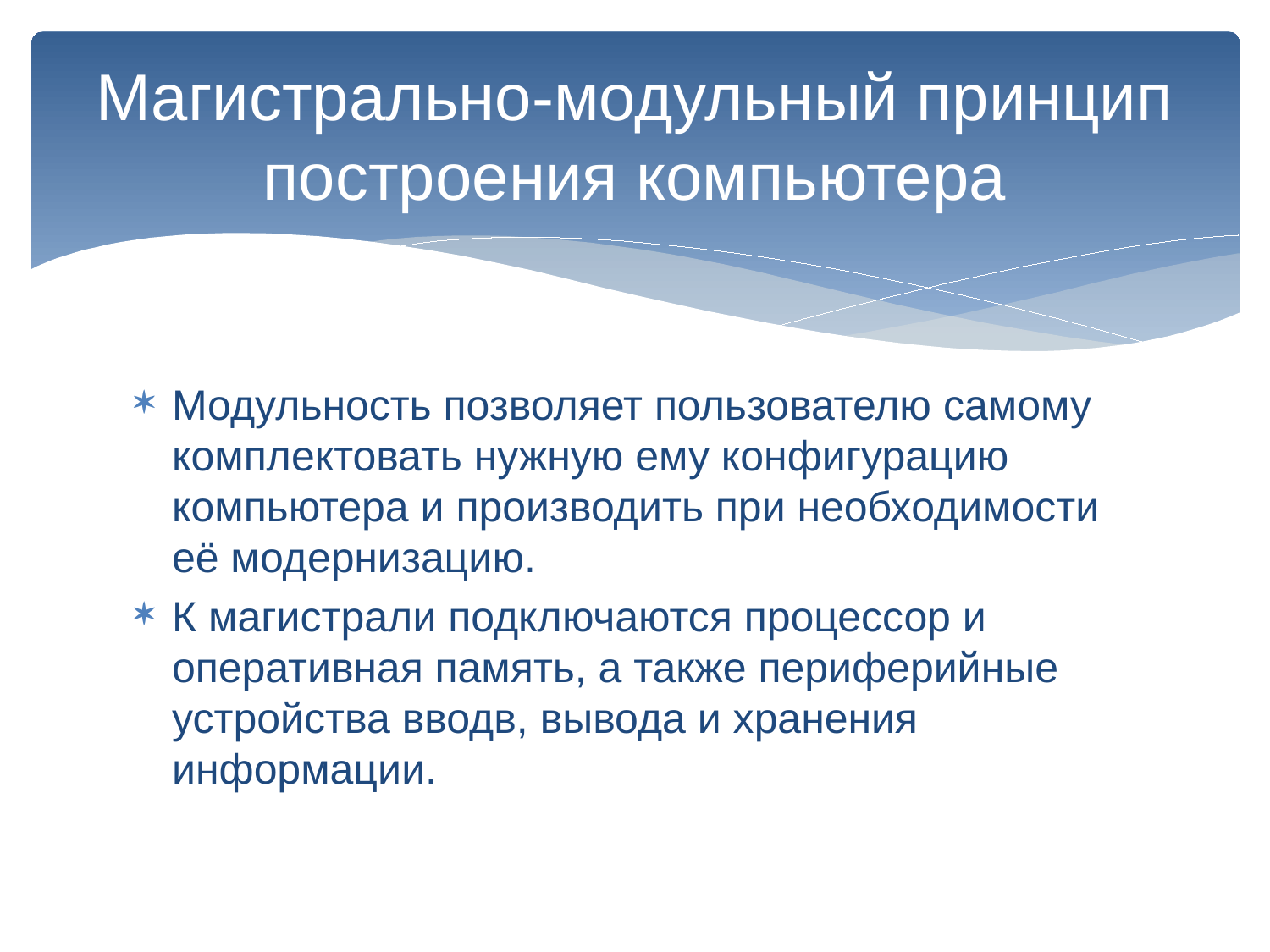

# Магистрально-модульный принцип построения компьютера
Модульность позволяет пользователю самому комплектовать нужную ему конфигурацию компьютера и производить при необходимости её модернизацию.
К магистрали подключаются процессор и оперативная память, а также периферийные устройства вводв, вывода и хранения информации.